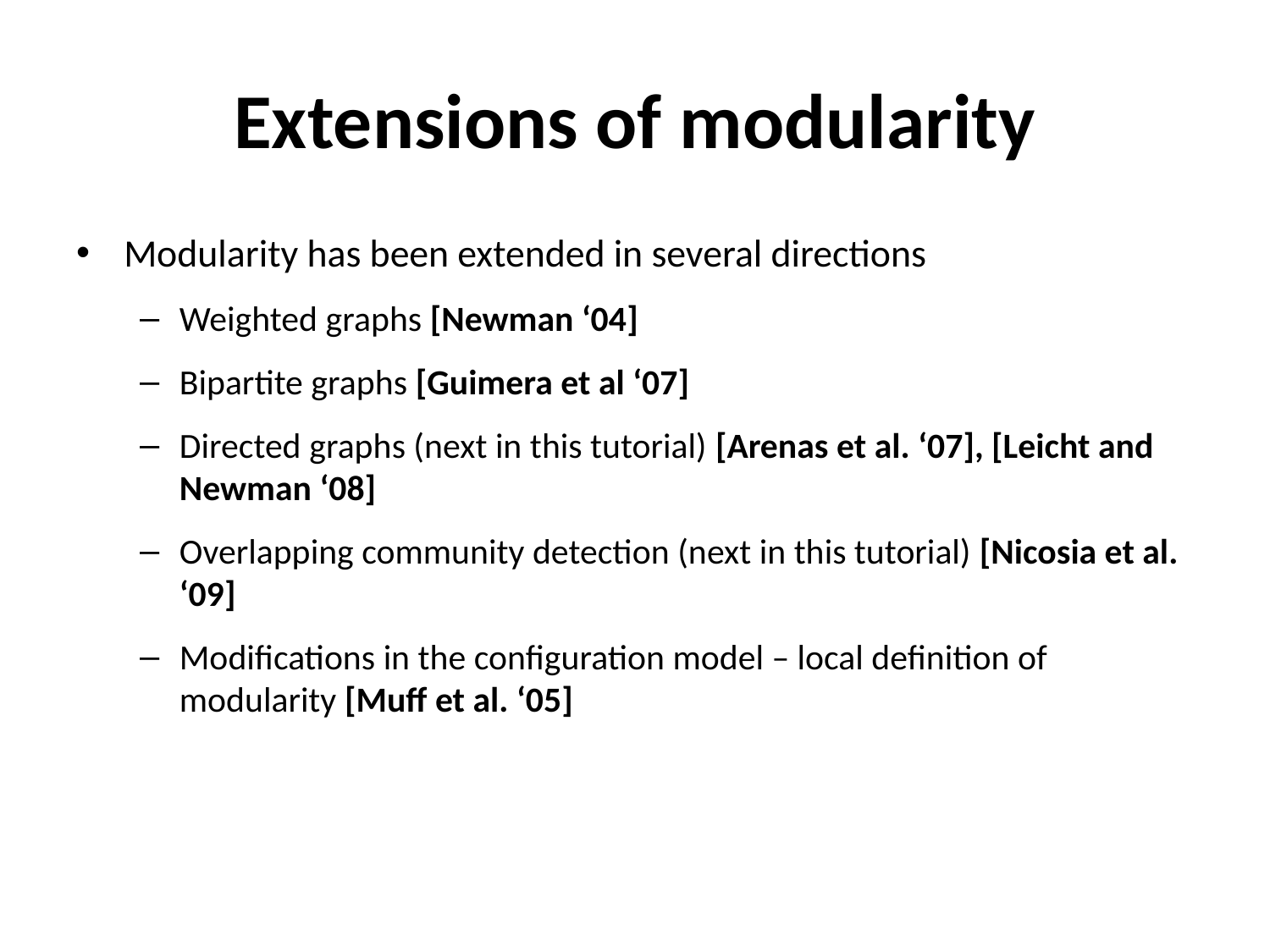

# Extensions of modularity
Modularity has been extended in several directions
Weighted graphs [Newman ‘04]
Bipartite graphs [Guimera et al ‘07]
Directed graphs (next in this tutorial) [Arenas et al. ‘07], [Leicht and Newman ‘08]
Overlapping community detection (next in this tutorial) [Nicosia et al. ‘09]
Modifications in the configuration model – local definition of modularity [Muff et al. ‘05]